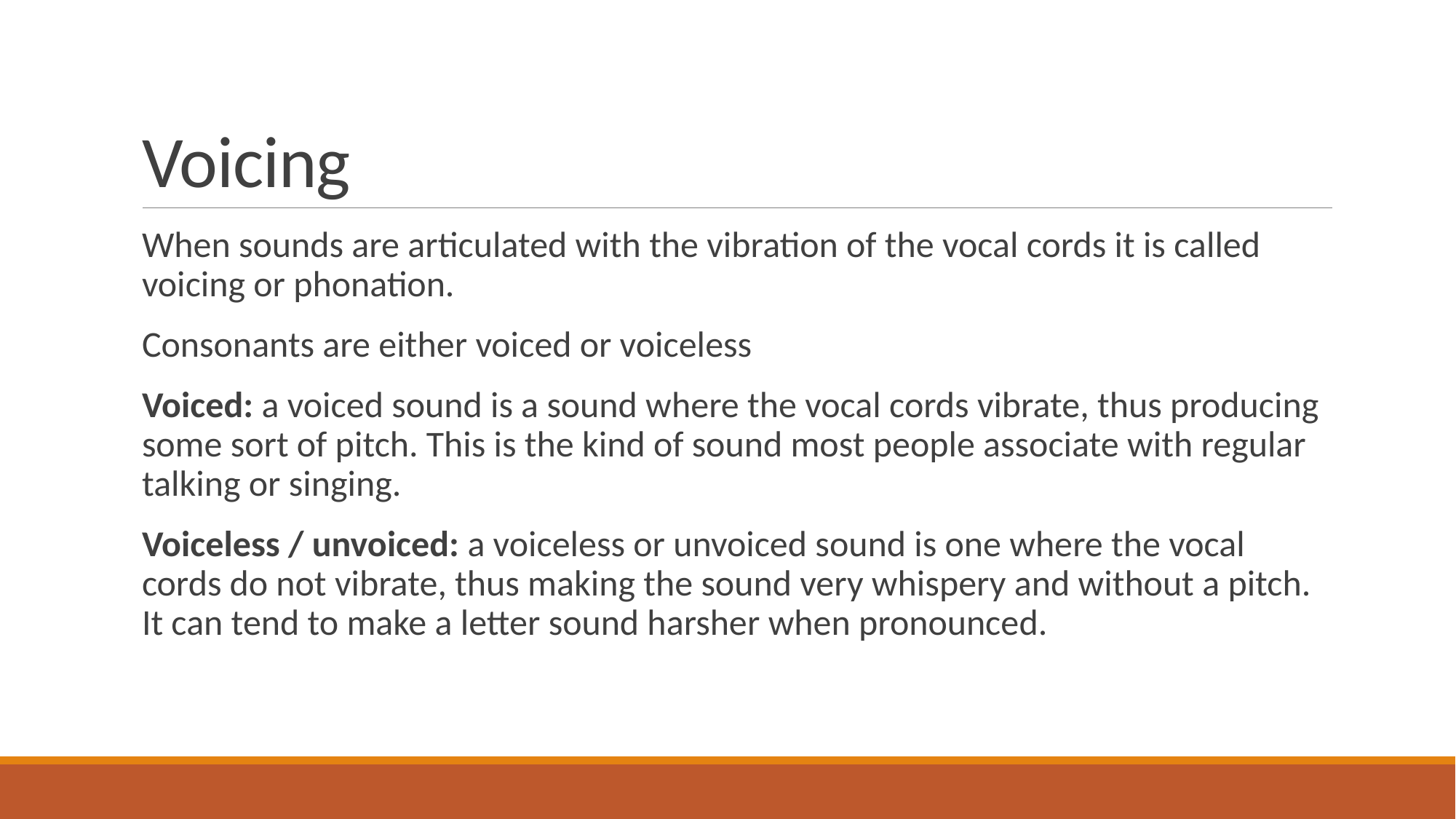

# Voicing
When sounds are articulated with the vibration of the vocal cords it is called voicing or phonation.
Consonants are either voiced or voiceless
Voiced: a voiced sound is a sound where the vocal cords vibrate, thus producing some sort of pitch. This is the kind of sound most people associate with regular talking or singing.
Voiceless / unvoiced: a voiceless or unvoiced sound is one where the vocal cords do not vibrate, thus making the sound very whispery and without a pitch. It can tend to make a letter sound harsher when pronounced.